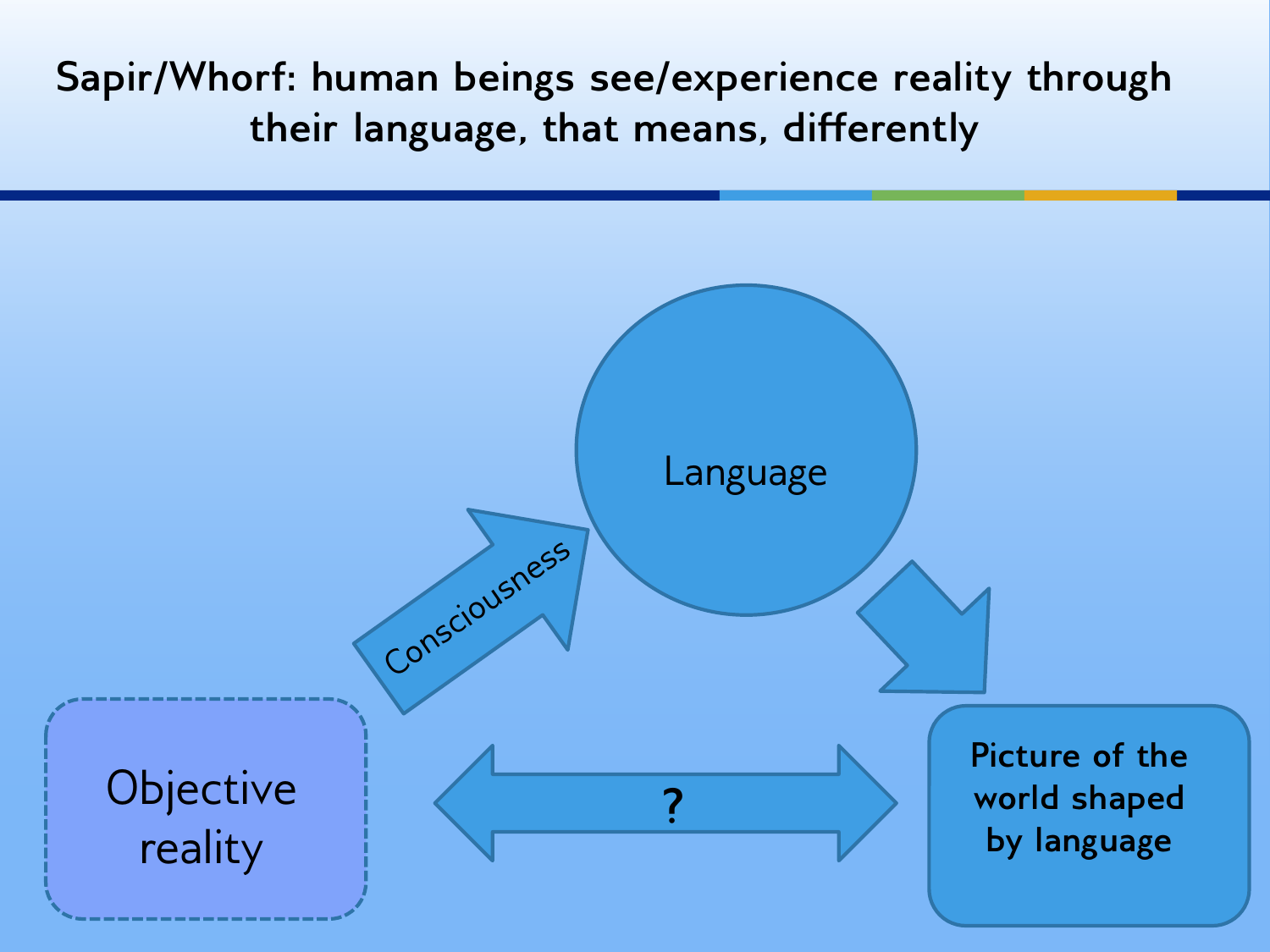

Sapir/Whorf: human beings see/experience reality through their language, that means, differently

Language

Consciousness

Picture of the world shaped by language

Objective reality
?